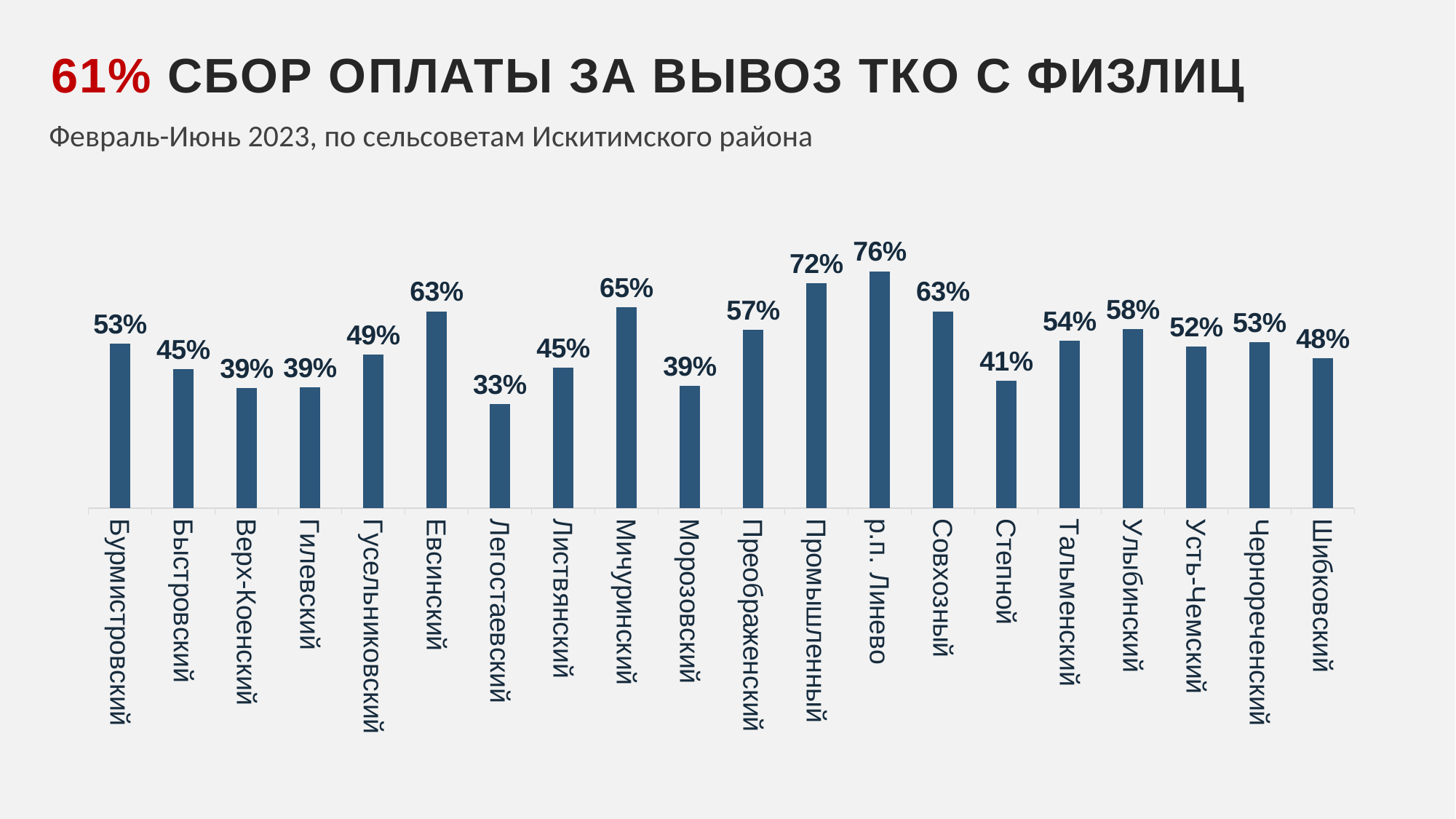

# 61% СБОР ОПЛАТЫ ЗА ВЫВОЗ ТКО С ФИЗЛИЦ
Февраль-Июнь 2023, по сельсоветам Искитимского района

### Chart

| Category | Сбор платы за вывоз ТКО |
|---|---|
| Бурмистровский | 0.5291073351681227 |
| Быстровский | 0.4469215813350618 |
| Верх-Коенский | 0.3853269723062606 |
| Гилевский | 0.3877347183379945 |
| Гусельниковский | 0.4935386422757406 |
| Евсинский | 0.6321902170422233 |
| Легостаевский | 0.33420844272200706 |
| Листвянский | 0.4511436170212766 |
| Мичуринский | 0.6450204906528944 |
| Морозовский | 0.3926271254951629 |
| Преображенский | 0.5720950417706412 |
| Промышленный | 0.7221749134854061 |
| р.п. Линево | 0.7608692682527015 |
| Совхозный | 0.6321733847139801 |
| Степной | 0.40819161942869836 |
| Тальменский | 0.5371471115939024 |
| Улыбинский | 0.5756590827013361 |
| Усть-Чемский | 0.5179675293797975 |
| Чернореченский | 0.5332259026044194 |
| Шибковский | 0.48201134554140135 |